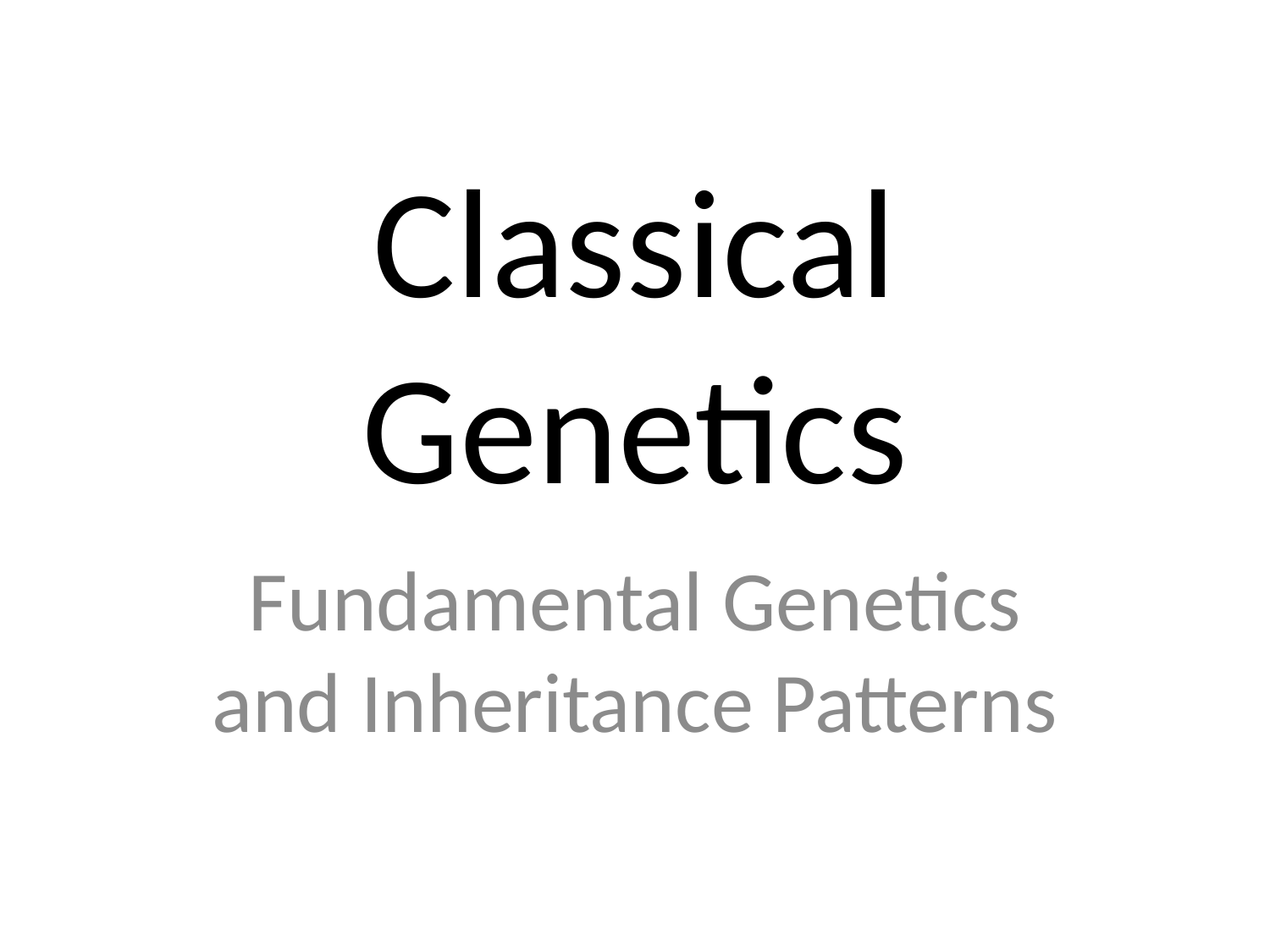

# Classical Genetics
Fundamental Genetics and Inheritance Patterns